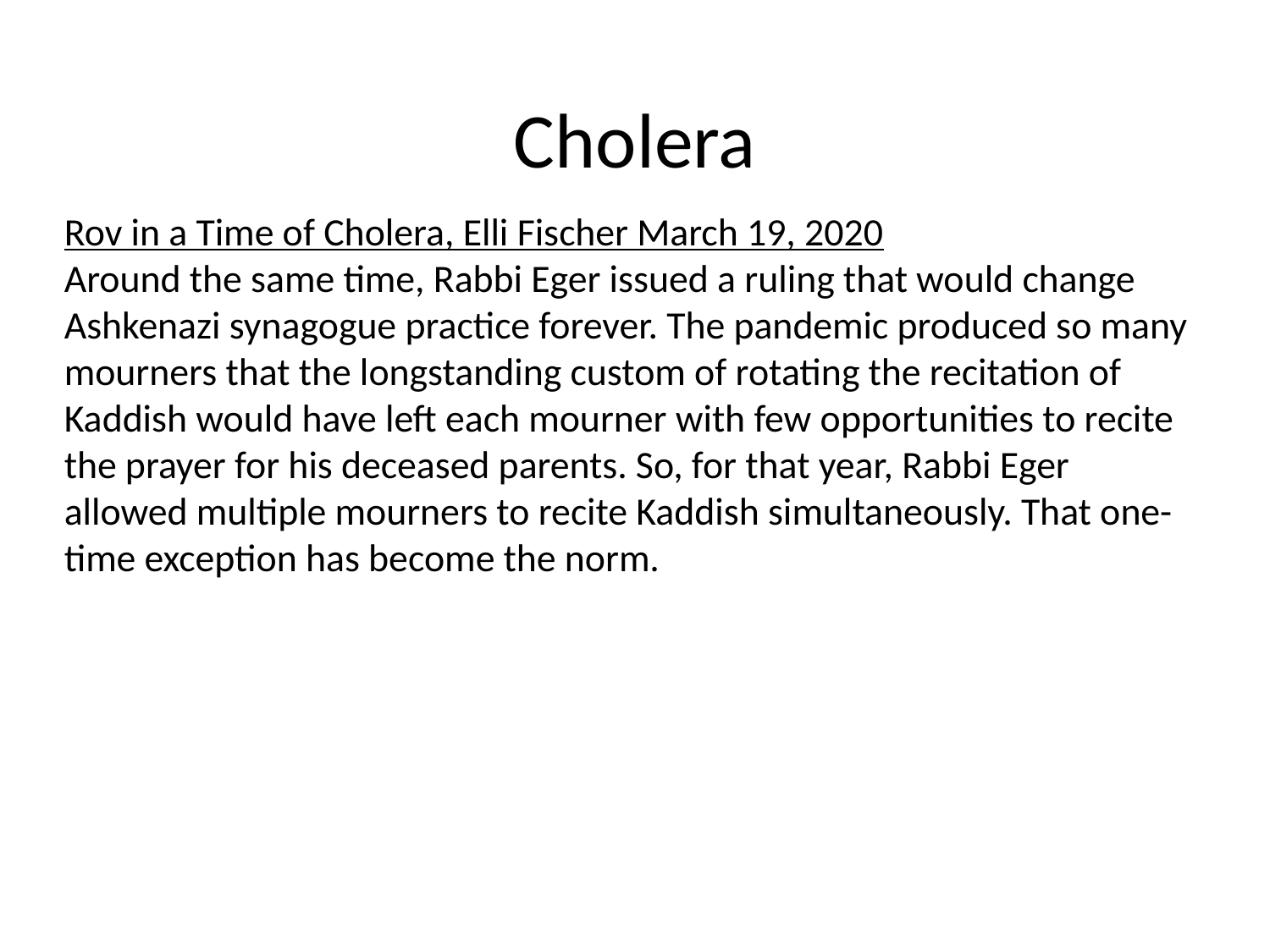

# Cholera
Rov in a Time of Cholera, Elli Fischer March 19, 2020
Around the same time, Rabbi Eger issued a ruling that would change Ashkenazi synagogue practice forever. The pandemic produced so many mourners that the longstanding custom of rotating the recitation of Kaddish would have left each mourner with few opportunities to recite the prayer for his deceased parents. So, for that year, Rabbi Eger allowed multiple mourners to recite Kaddish simultaneously. That one-time exception has become the norm.